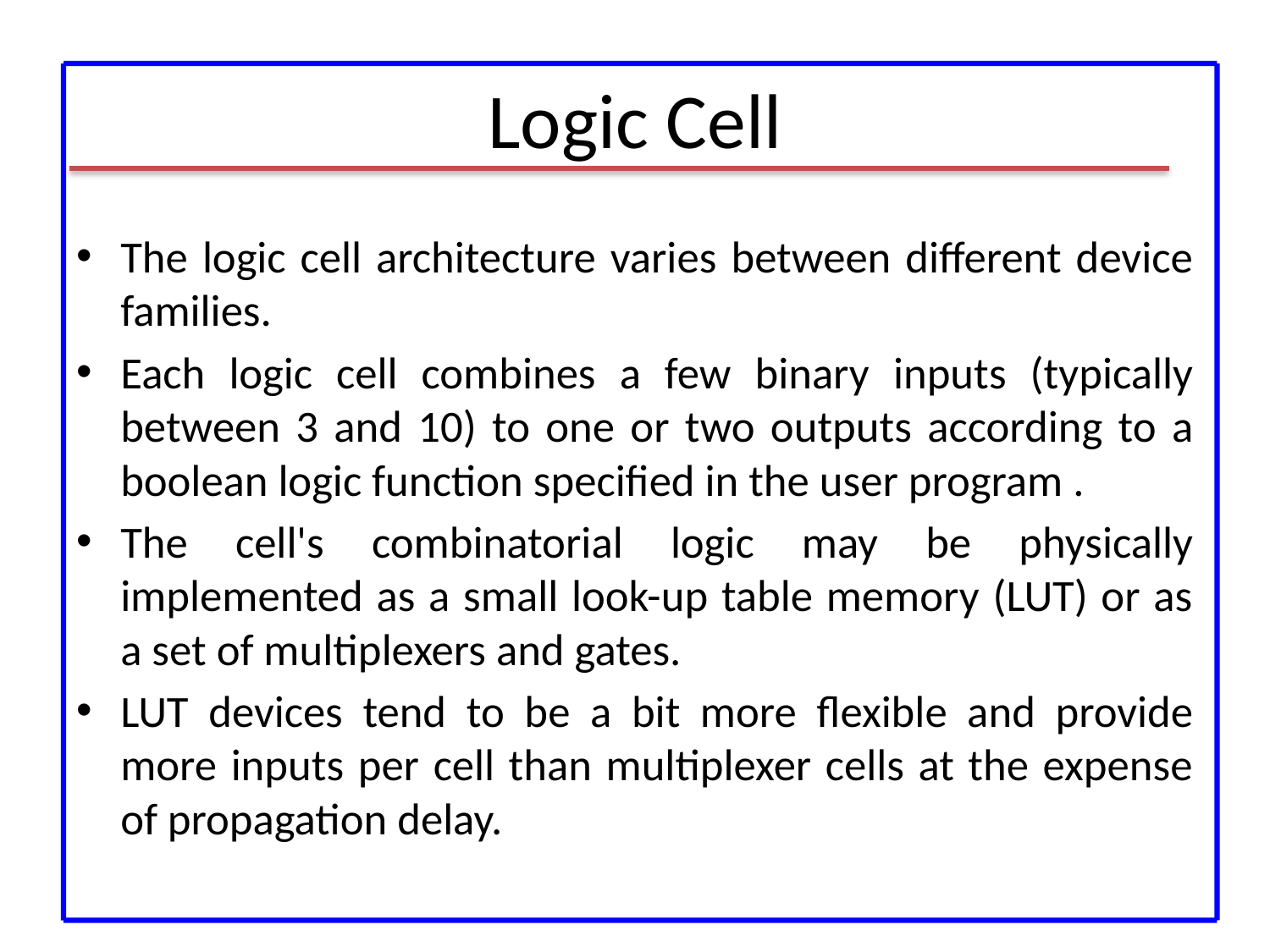

# Logic Cell

The logic cell architecture varies between different device families.
Each logic cell combines a few binary inputs (typically between 3 and 10) to one or two outputs according to a boolean logic function specified in the user program .
The cell's combinatorial logic may be physically implemented as a small look-up table memory (LUT) or as a set of multiplexers and gates.
LUT devices tend to be a bit more flexible and provide more inputs per cell than multiplexer cells at the expense of propagation delay.